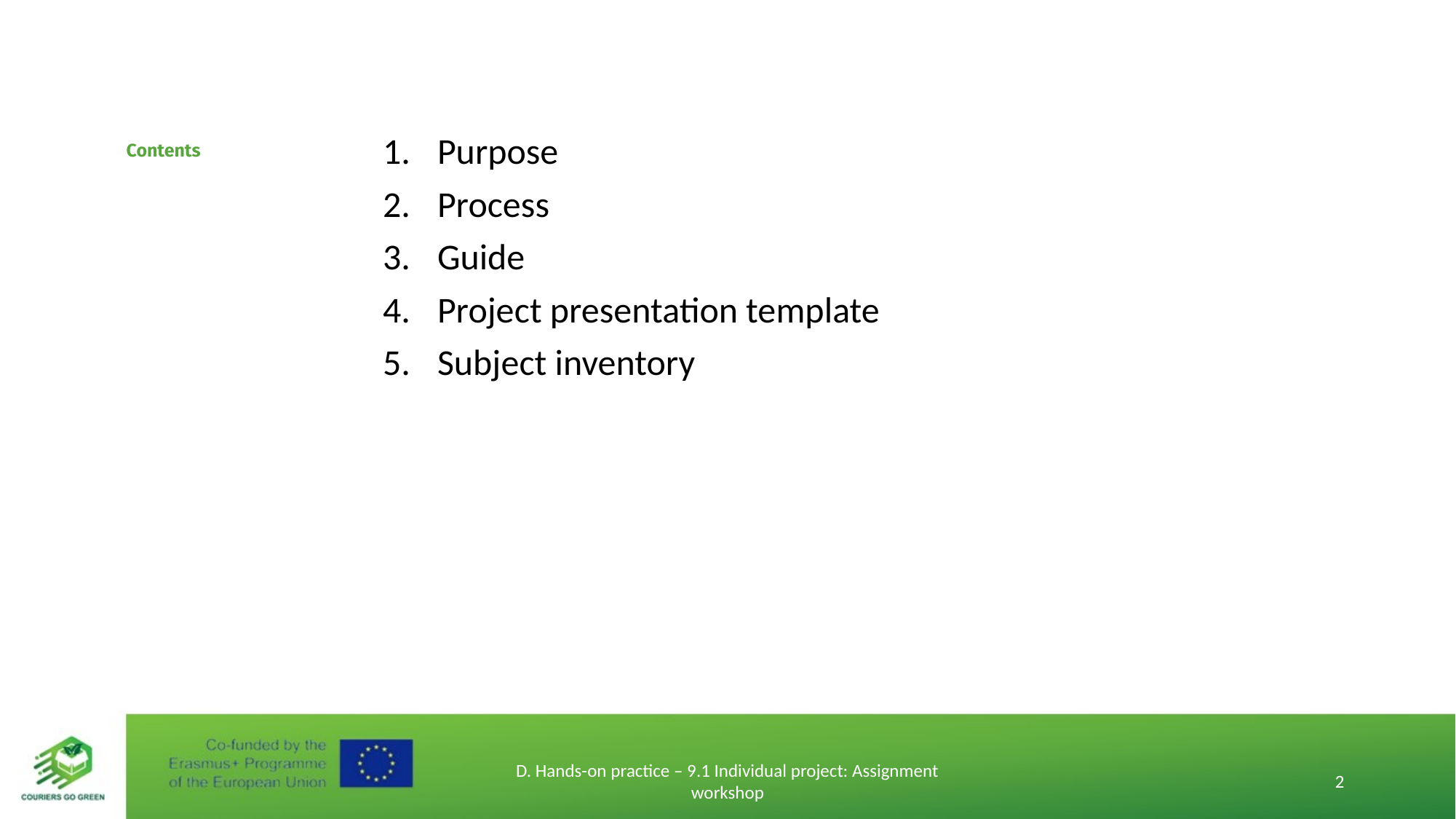

# Contents
Purpose
Process
Guide
Project presentation template
Subject inventory
D. Hands-on practice – 9.1 Individual project: Assignment workshop
2